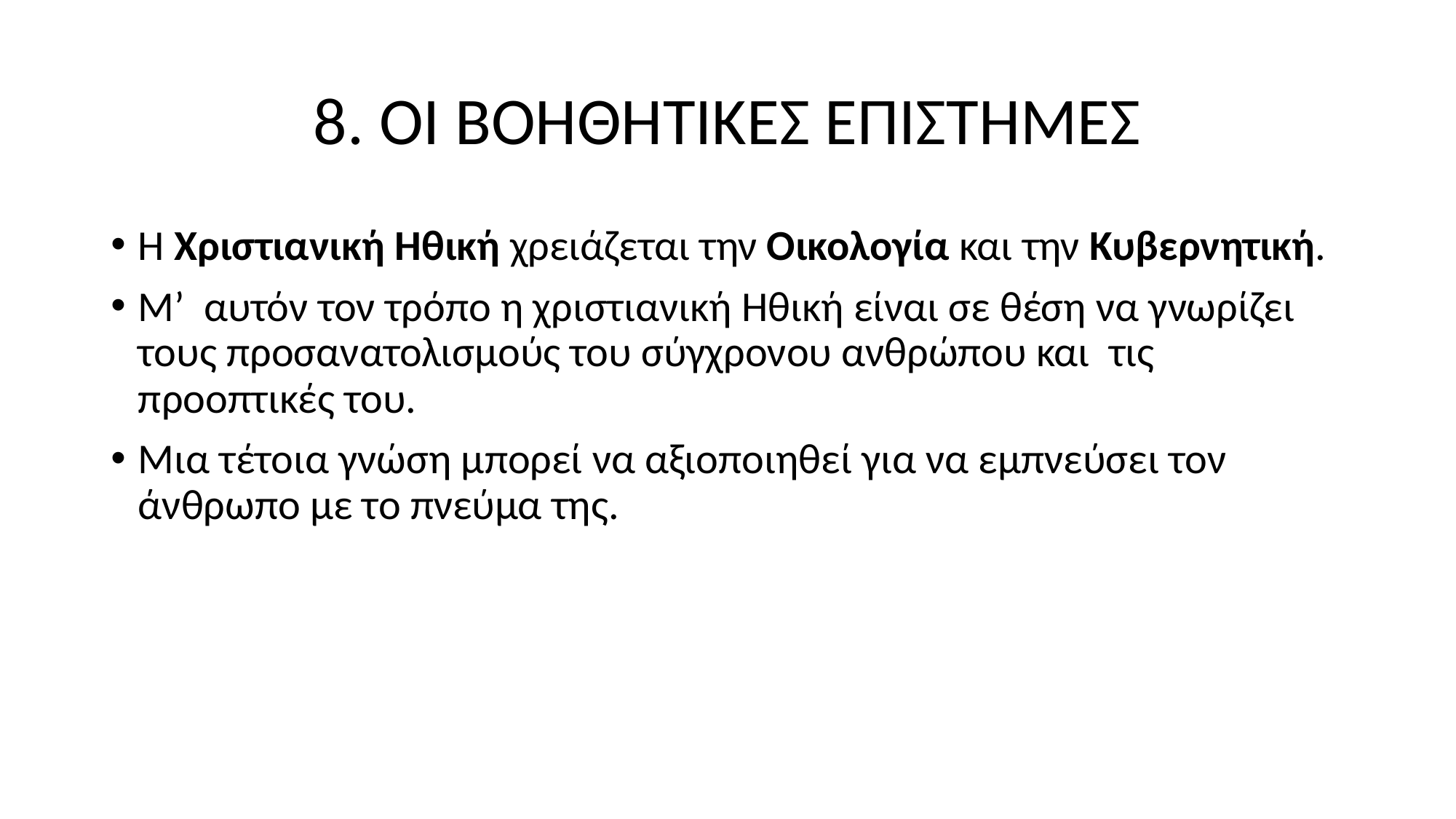

# 8. ΟΙ ΒΟΗΘΗΤΙΚΕΣ ΕΠΙΣΤΗΜΕΣ
Η Χριστιανική Ηθική χρειάζεται την Οικολογία και την Κυβερνητική.
Μ’  αυτόν τον τρόπο η χριστιανική Ηθική είναι σε θέση να γνωρίζει τους προσανατολισμούς του σύγχρονου ανθρώπου και  τις προοπτικές του.
Μια τέτοια γνώση μπορεί να αξιοποιηθεί για να εμπνεύσει τον άνθρωπο με το πνεύμα της.